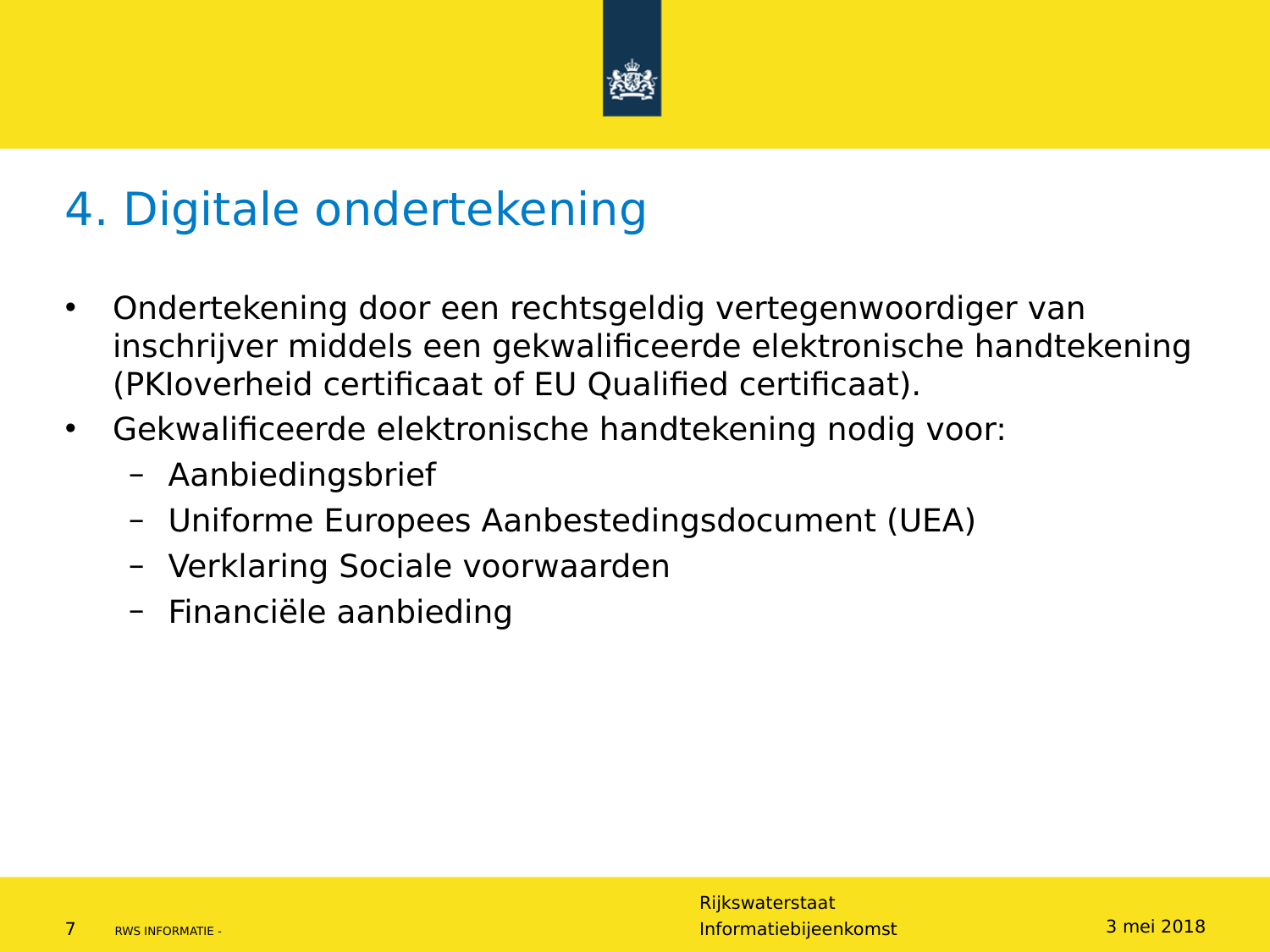

# 4. Digitale ondertekening
Ondertekening door een rechtsgeldig vertegenwoordiger van inschrijver middels een gekwalificeerde elektronische handtekening (PKIoverheid certificaat of EU Qualified certificaat).
Gekwalificeerde elektronische handtekening nodig voor:
Aanbiedingsbrief
Uniforme Europees Aanbestedingsdocument (UEA)
Verklaring Sociale voorwaarden
Financiële aanbieding

3 mei 2018